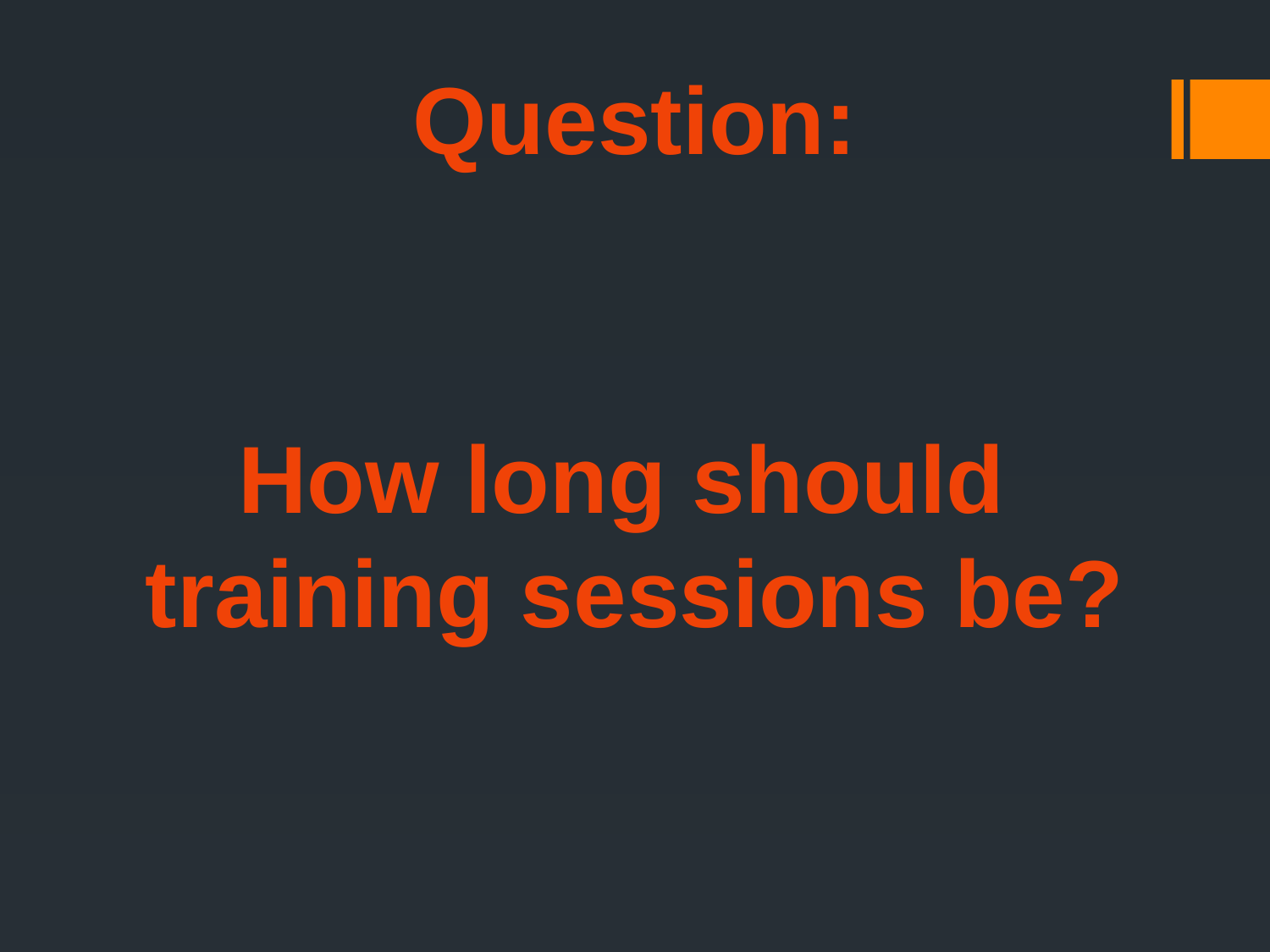

Question:
How long should
training sessions be?